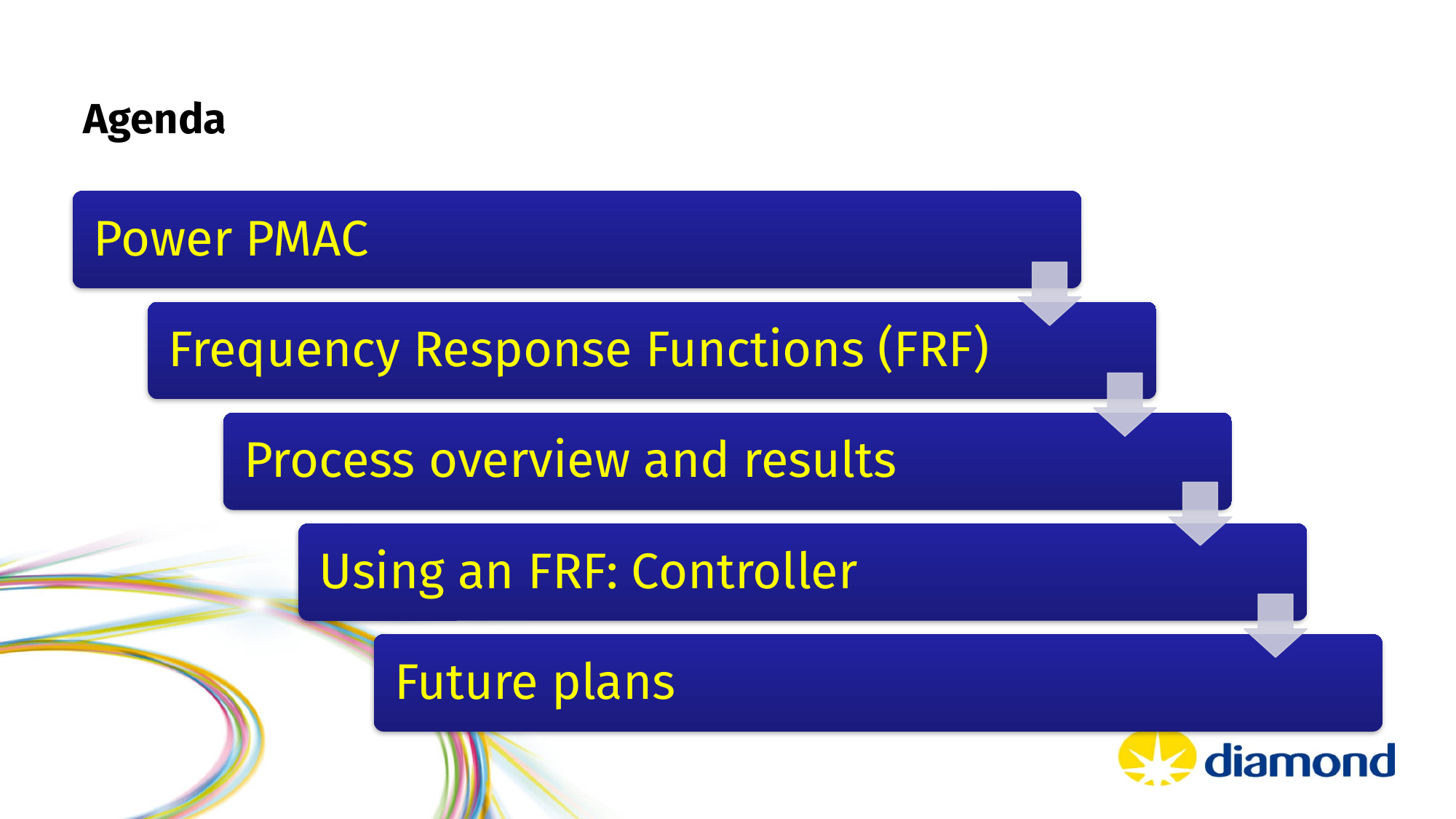

# Agenda
Power PMAC
Frequency Response Functions (FRF)
Process overview and results
Using an FRF: Controller
Future plans